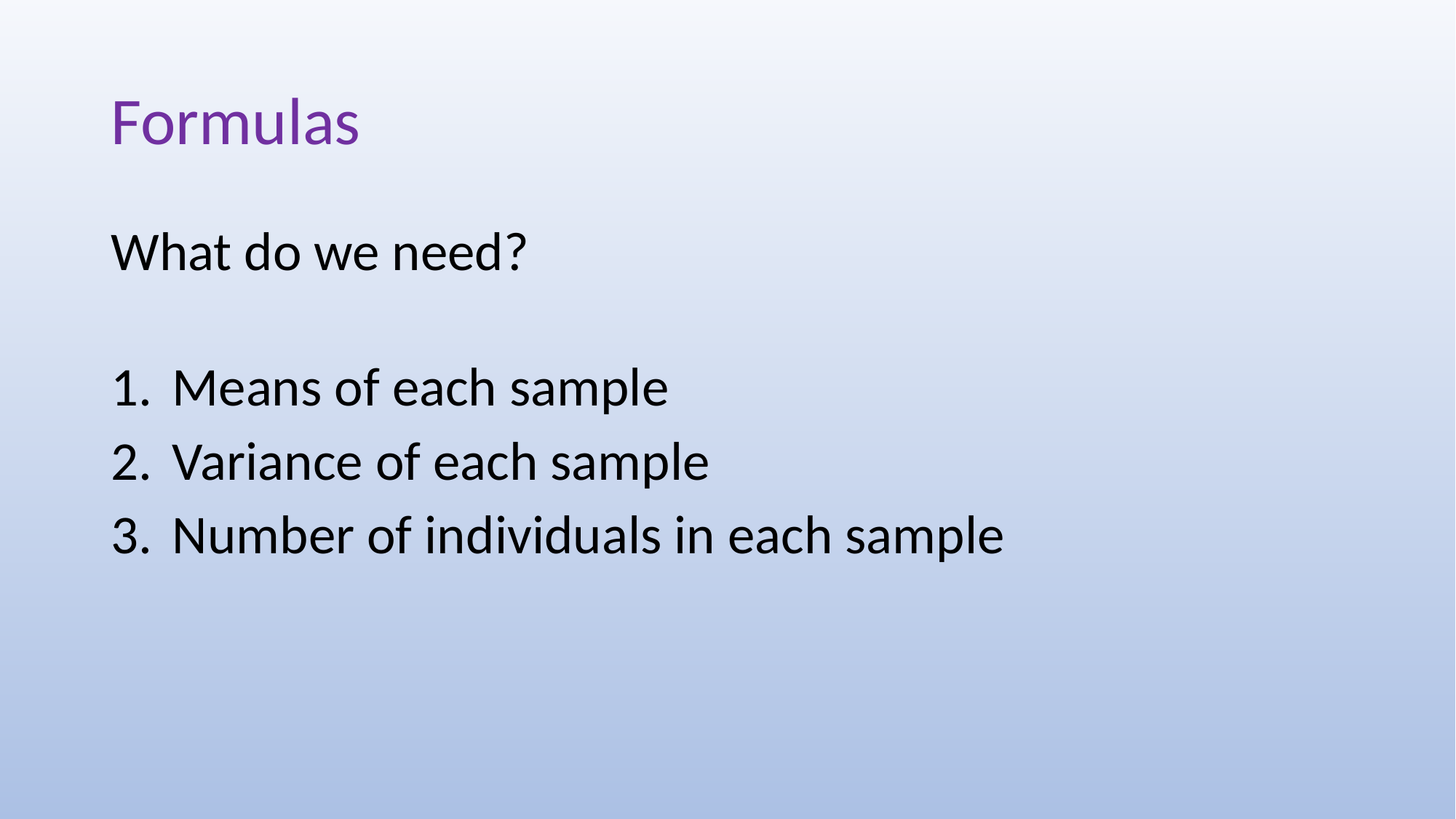

# Formulas
What do we need?

Means of each sample
Variance of each sample
Number of individuals in each sample